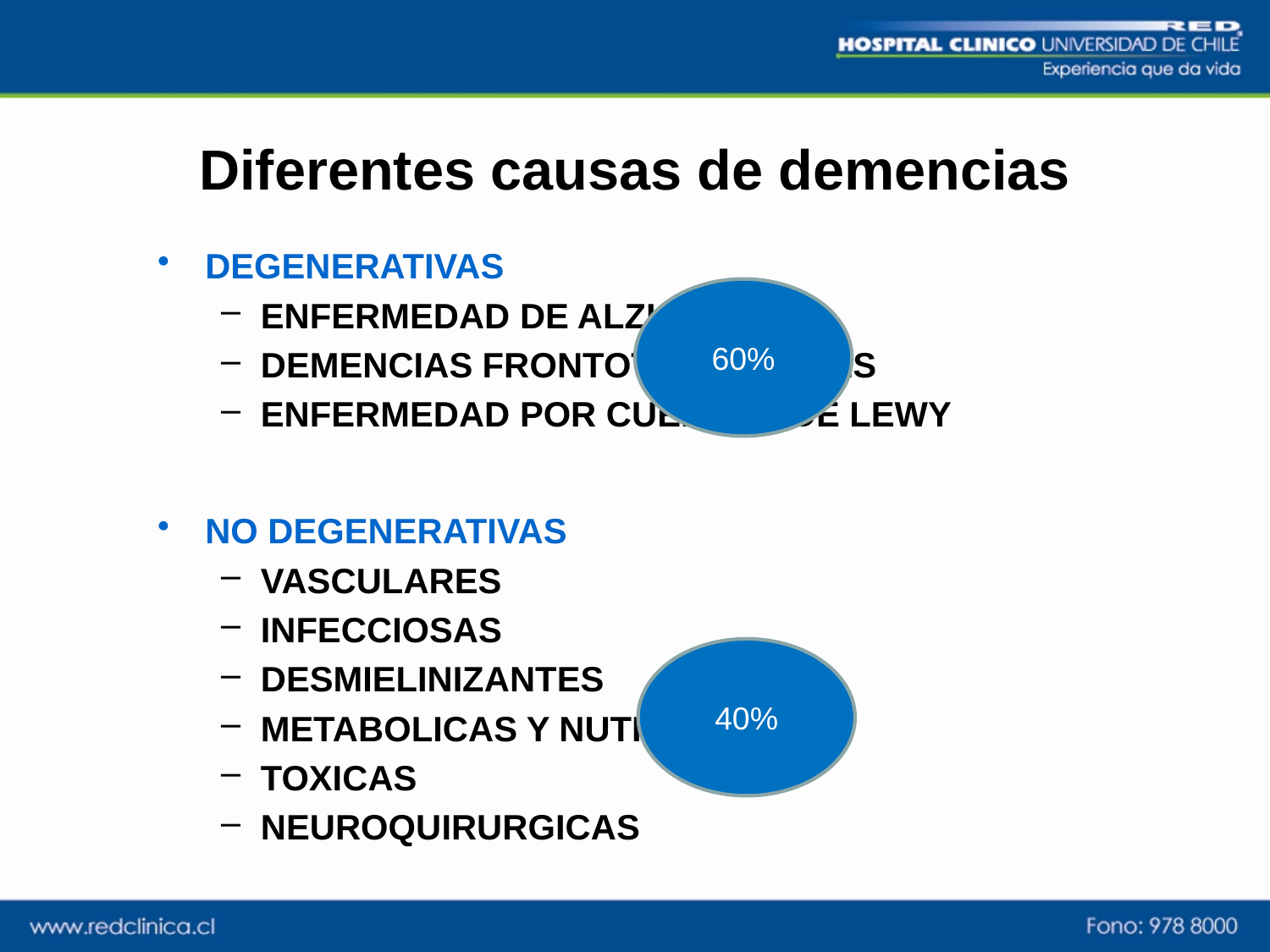

# Diferentes causas de demencias
DEGENERATIVAS
ENFERMEDAD DE ALZHEIMER
DEMENCIAS FRONTOTEMPORALES
ENFERMEDAD POR CUERPOS DE LEWY

NO DEGENERATIVAS
VASCULARES
INFECCIOSAS
DESMIELINIZANTES
METABOLICAS Y NUTRICIONALES
TOXICAS
NEUROQUIRURGICAS
60%
40%